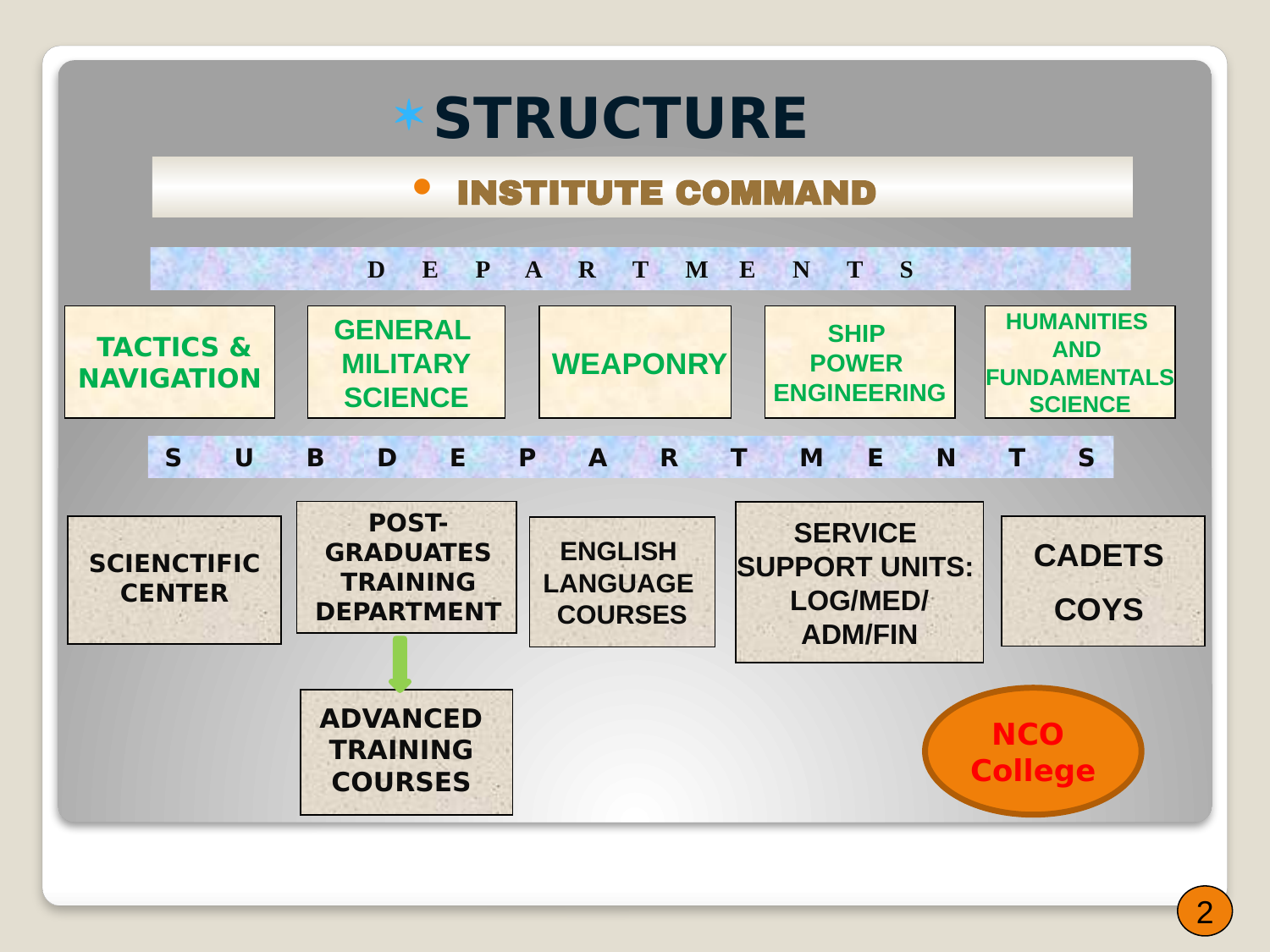

STRUCTURE
INSTITUTE COMMAND
D      E      P      A      R      T      M     E      N      T      S

GENERAL
MILITARY
SCIENCE
WEAPONRY
SHIP
POWER
ENGINEERING
HUMANITIES
AND
FUNDAMENTALS
SCIENCE
TACTICS & NAVIGATION
S      U      B      D      E      P      A      R      T      M     E      N      T      S
POST-GRADUATES TRAINING DEPARTMENT

SERVICE
SUPPORT UNITS:
LOG/MED/
ADM/FIN

CADETS
COYS
ENGLISH
LANGUAGE
COURSES
SCIENCTIFIC CENTER

NCO
College

ADVANCED TRAINING COURSES
2